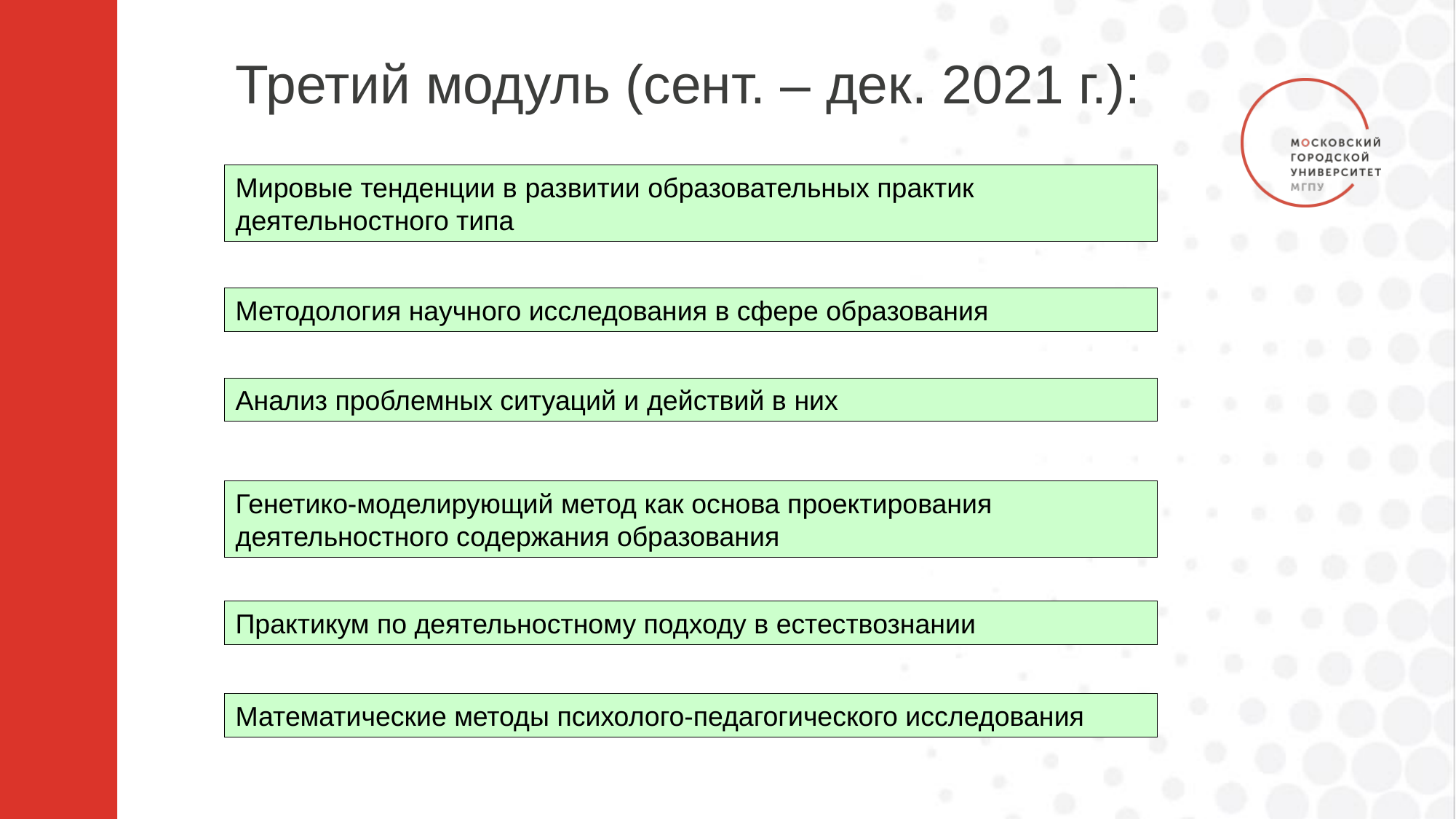

# Третий модуль (сент. – дек. 2021 г.):
Мировые тенденции в развитии образовательных практик деятельностного типа
Методология научного исследования в сфере образования
Анализ проблемных ситуаций и действий в них
Генетико-моделирующий метод как основа проектирования деятельностного содержания образования
Практикум по деятельностному подходу в естествознании
Математические методы психолого-педагогического исследования